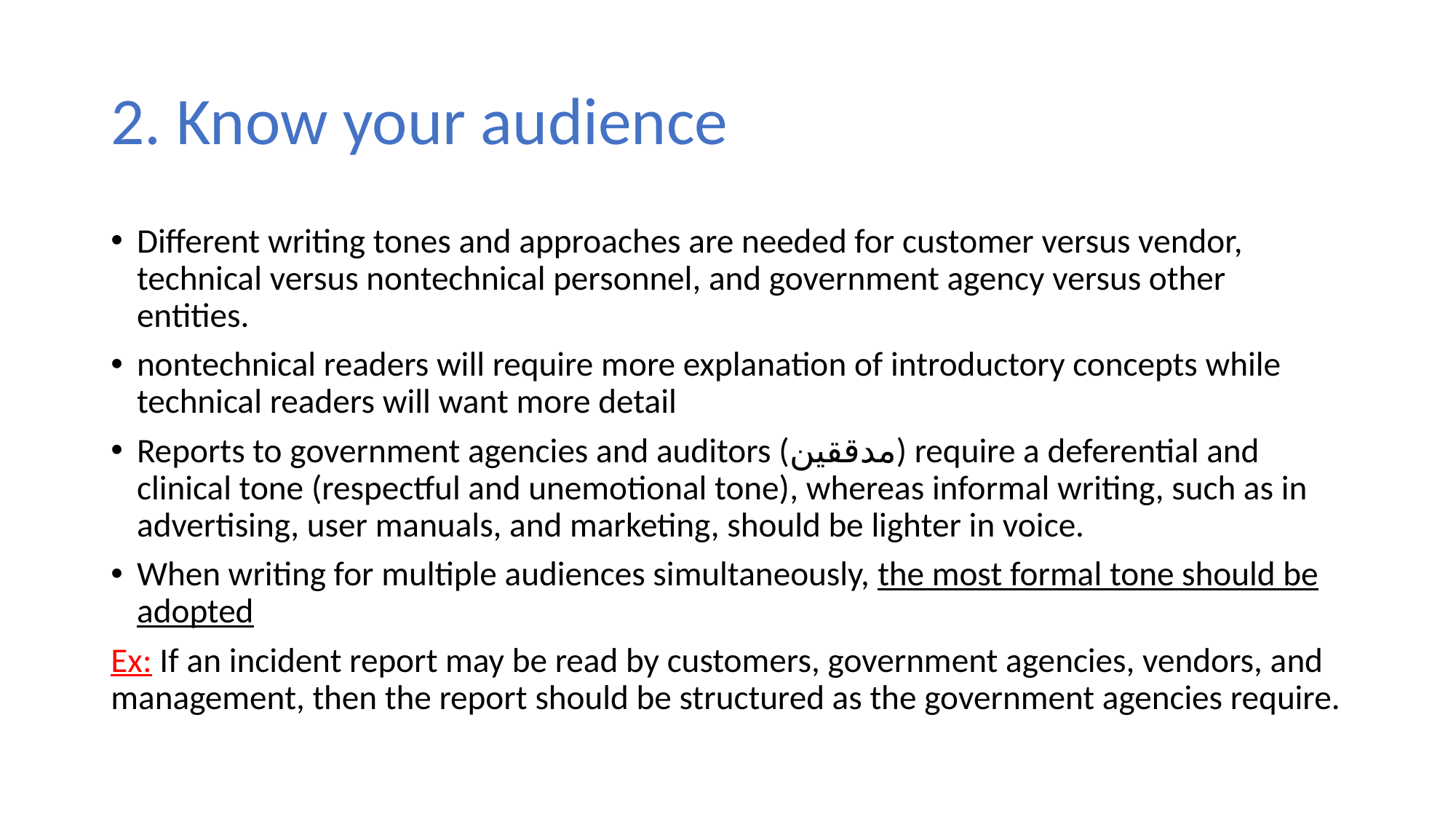

# 2. Know your audience
Different writing tones and approaches are needed for customer versus vendor, technical versus nontechnical personnel, and government agency versus other entities.
nontechnical readers will require more explanation of introductory concepts while technical readers will want more detail
Reports to government agencies and auditors (مدققين) require a deferential and clinical tone (respectful and unemotional tone), whereas informal writing, such as in advertising, user manuals, and marketing, should be lighter in voice.
When writing for multiple audiences simultaneously, the most formal tone should be adopted
Ex: If an incident report may be read by customers, government agencies, vendors, and management, then the report should be structured as the government agencies require.